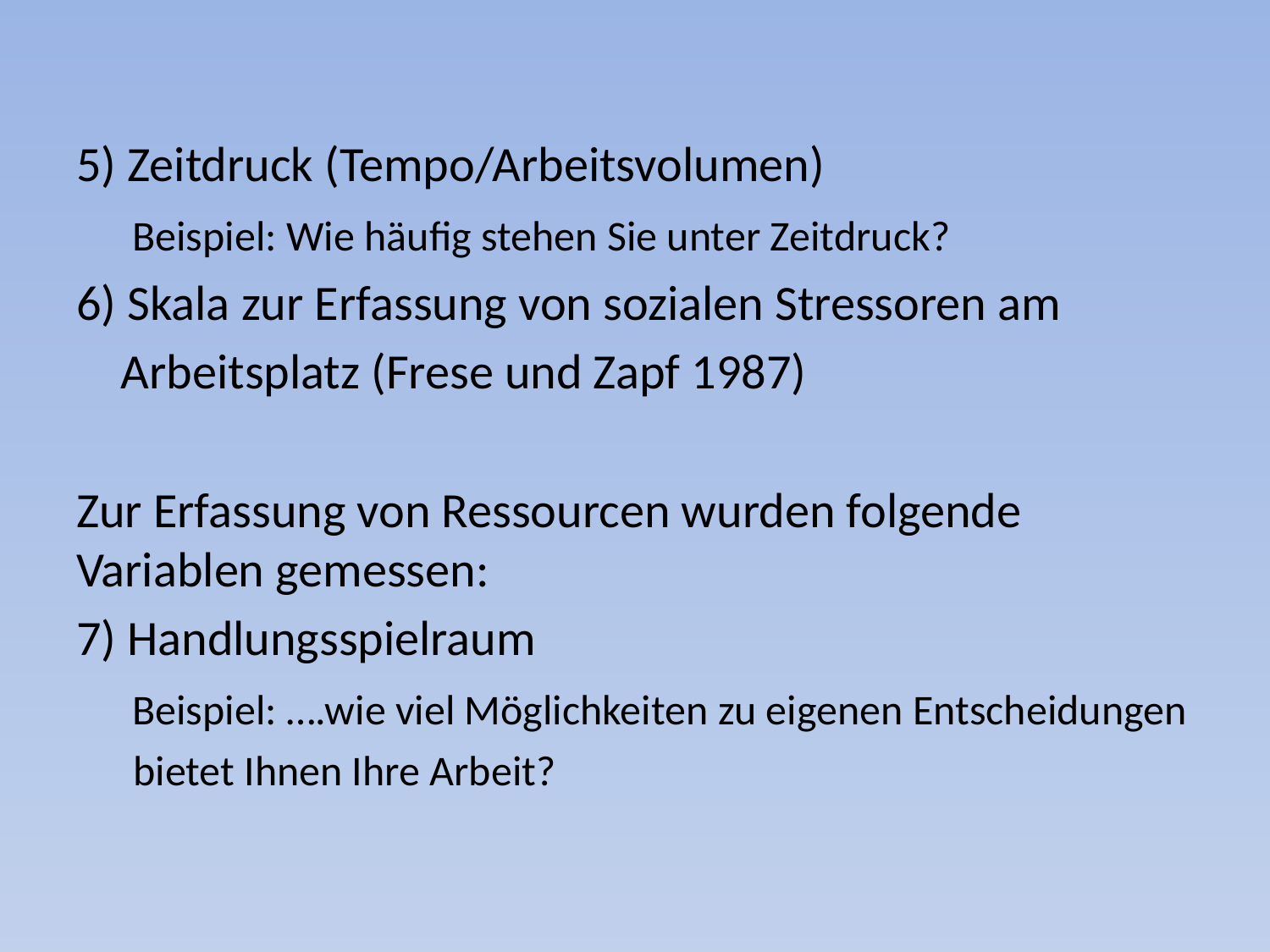

#
5) Zeitdruck (Tempo/Arbeitsvolumen)
     Beispiel: Wie häufig stehen Sie unter Zeitdruck?
6) Skala zur Erfassung von sozialen Stressoren am
    Arbeitsplatz (Frese und Zapf 1987)

Zur Erfassung von Ressourcen wurden folgende Variablen gemessen:
7) Handlungsspielraum
     Beispiel: ….wie viel Möglichkeiten zu eigenen Entscheidungen
      bietet Ihnen Ihre Arbeit?